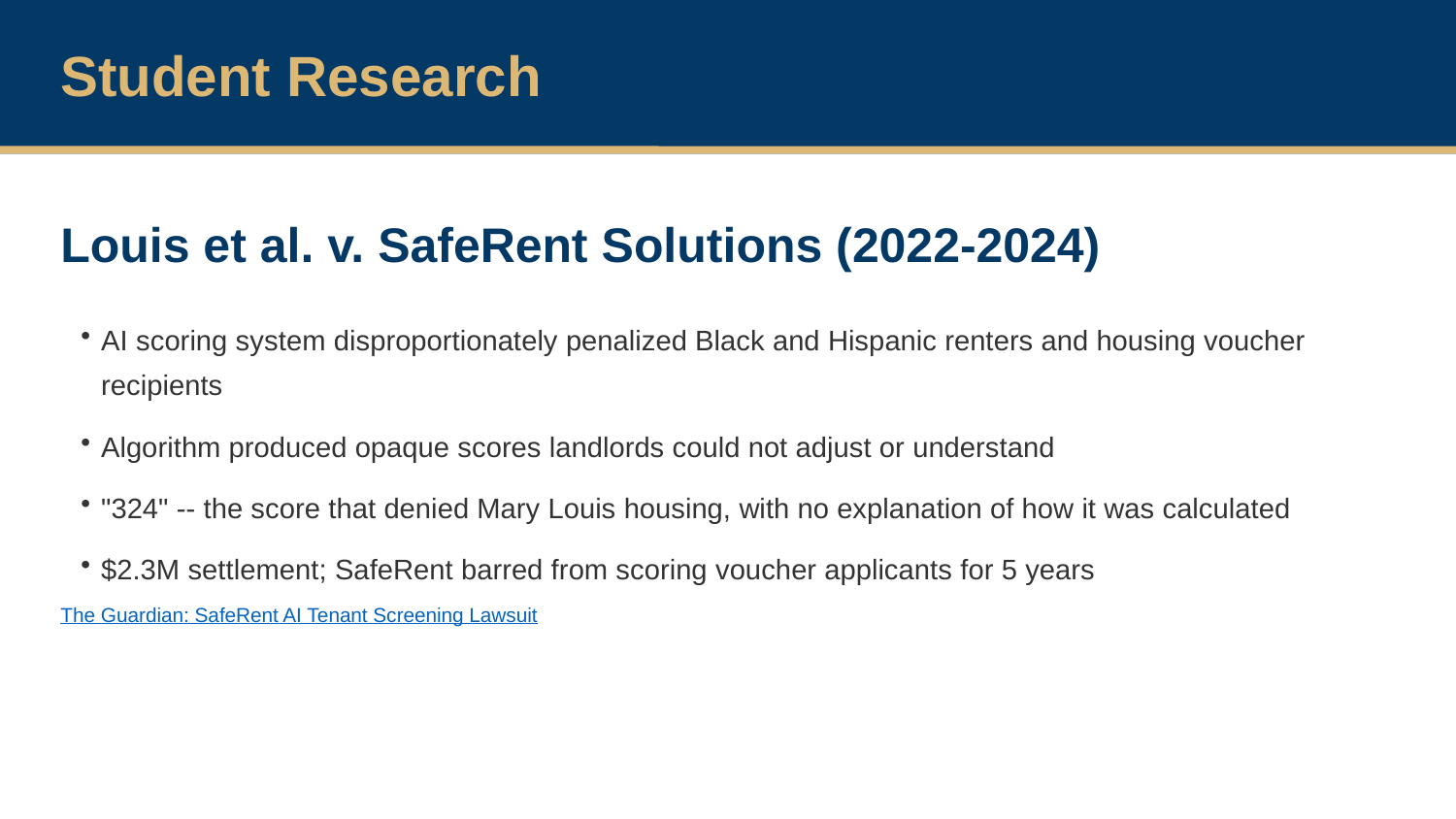

Student Research

Louis et al. v. SafeRent Solutions (2022-2024)
AI scoring system disproportionately penalized Black and Hispanic renters and housing voucher recipients
Algorithm produced opaque scores landlords could not adjust or understand
"324" -- the score that denied Mary Louis housing, with no explanation of how it was calculated
$2.3M settlement; SafeRent barred from scoring voucher applicants for 5 years
The Guardian: SafeRent AI Tenant Screening Lawsuit